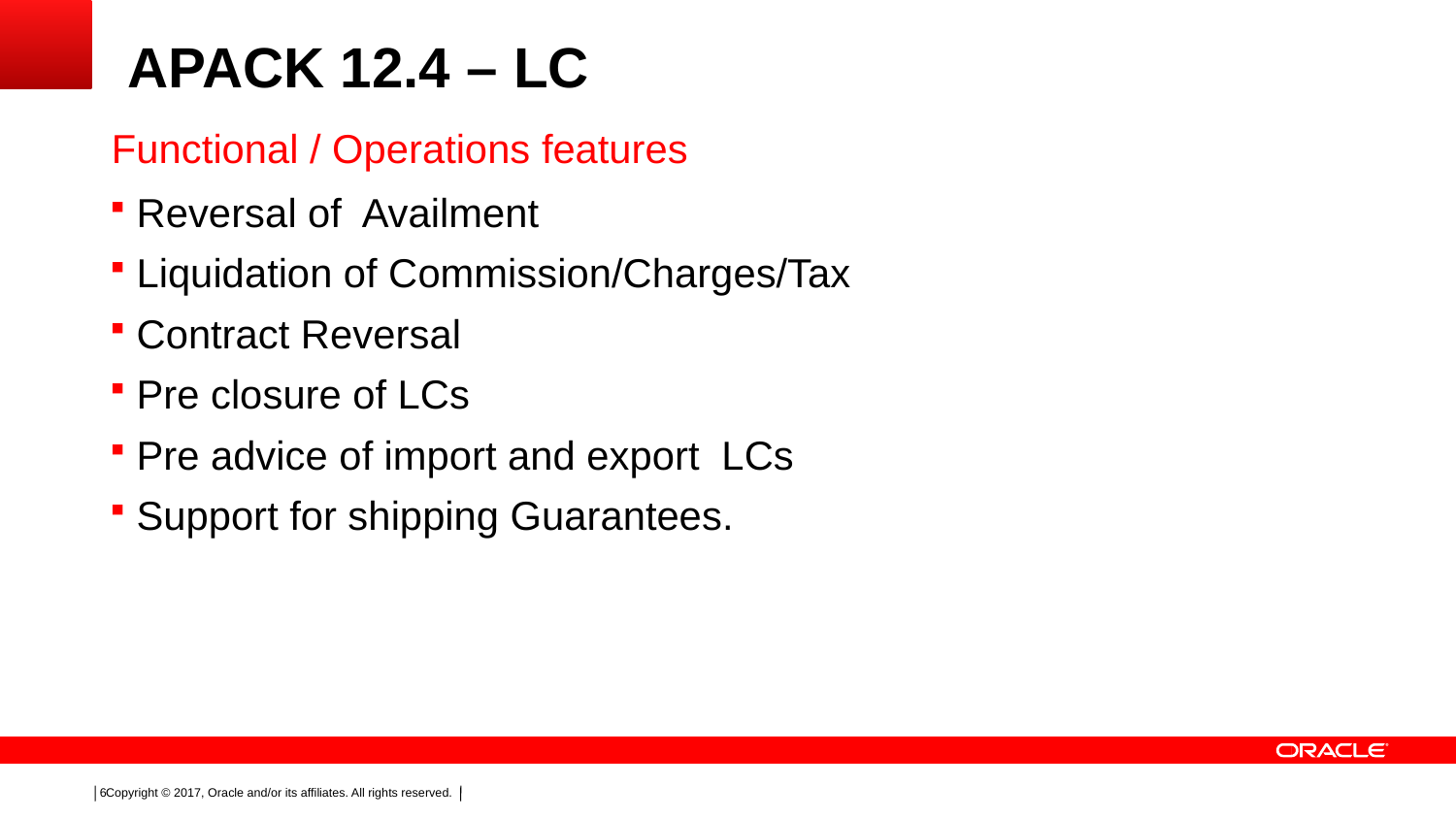

# APACK 12.4 – LC
Functional / Operations features
Reversal of  Availment
Liquidation of Commission/Charges/Tax
Contract Reversal
Pre closure of LCs
Pre advice of import and export  LCs
Support for shipping Guarantees.